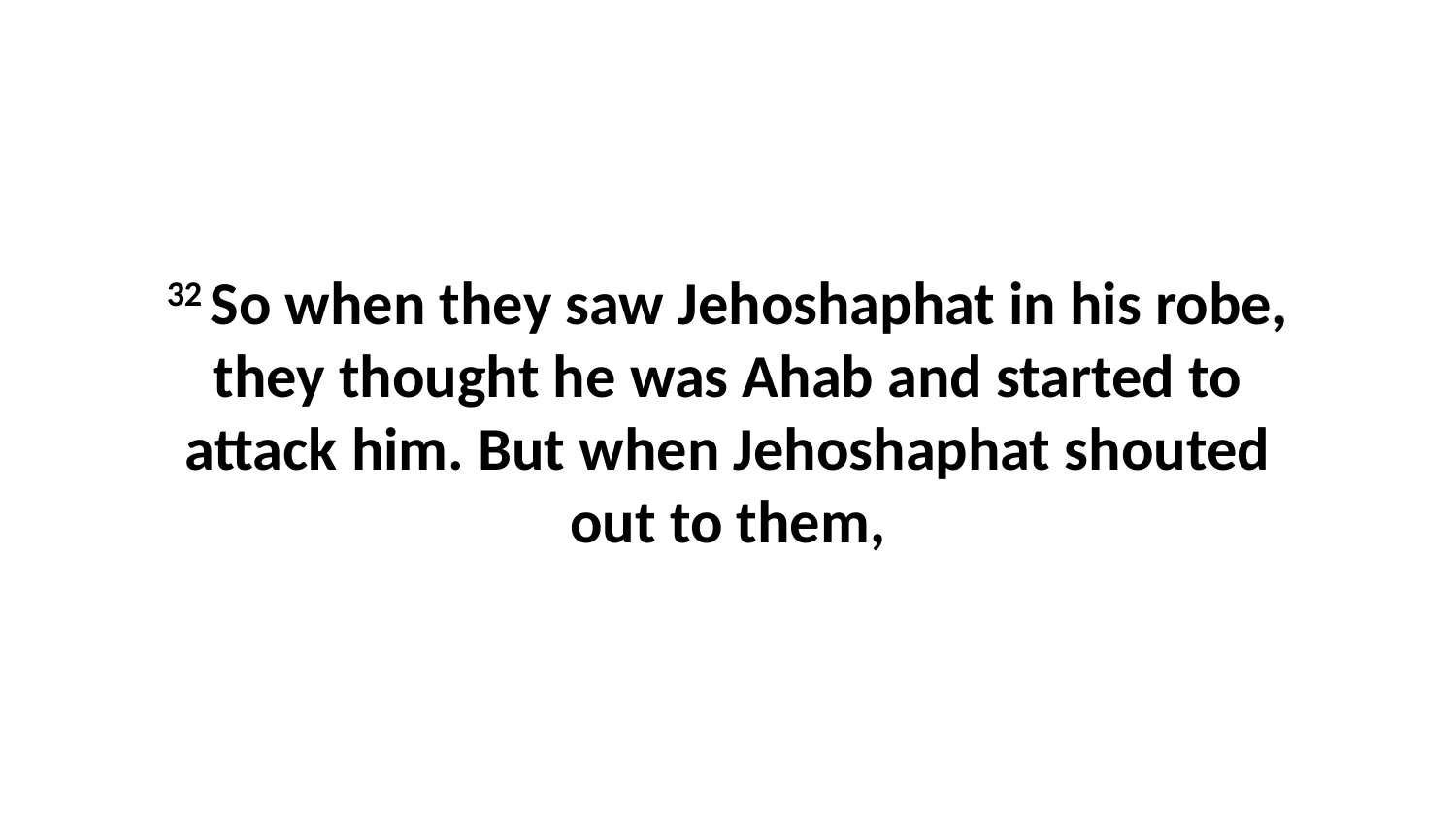

32 So when they saw Jehoshaphat in his robe, they thought he was Ahab and started to attack him. But when Jehoshaphat shouted out to them,